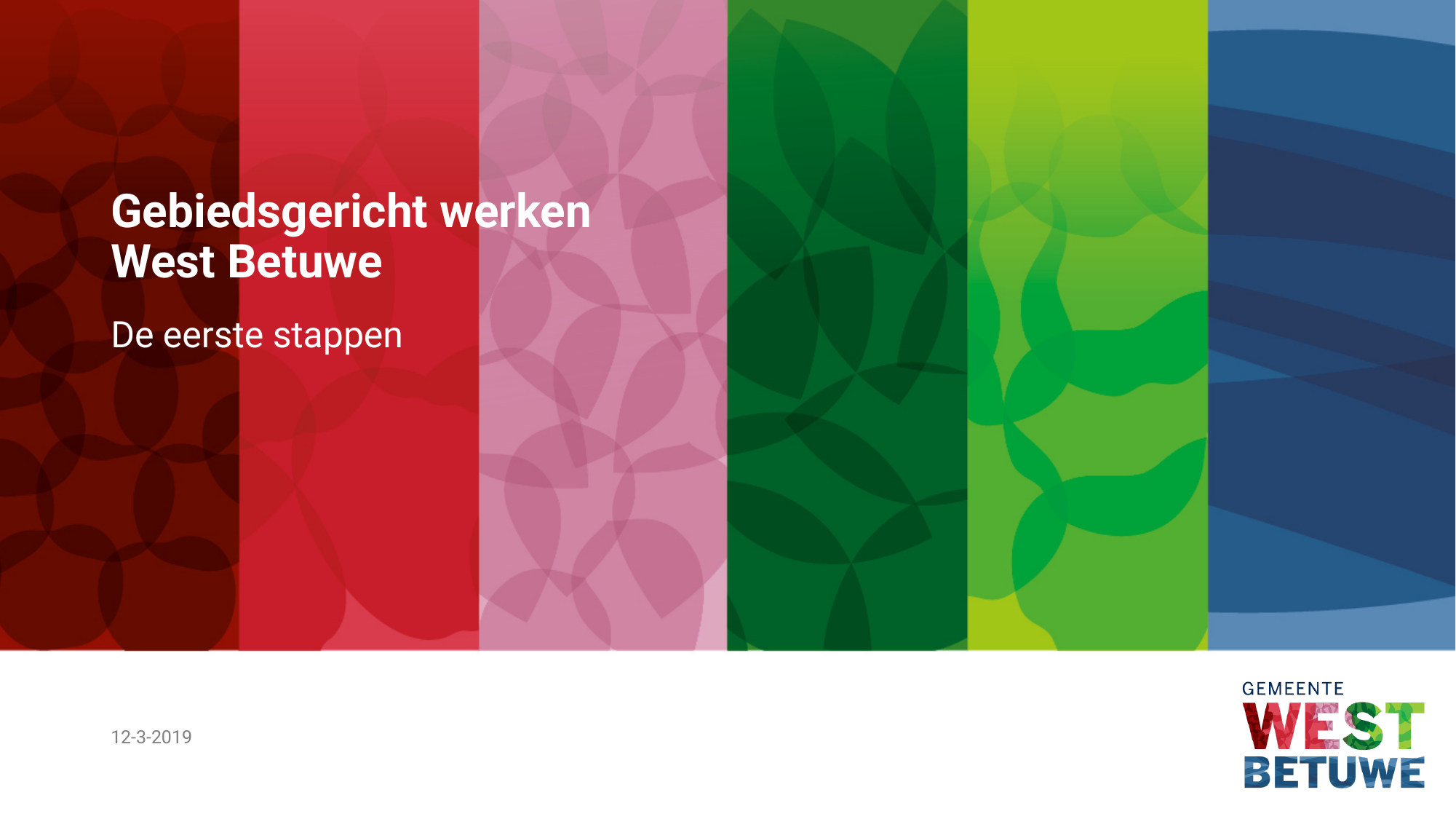

# Gebiedsgericht werken West Betuwe
De eerste stappen
12-3-2019